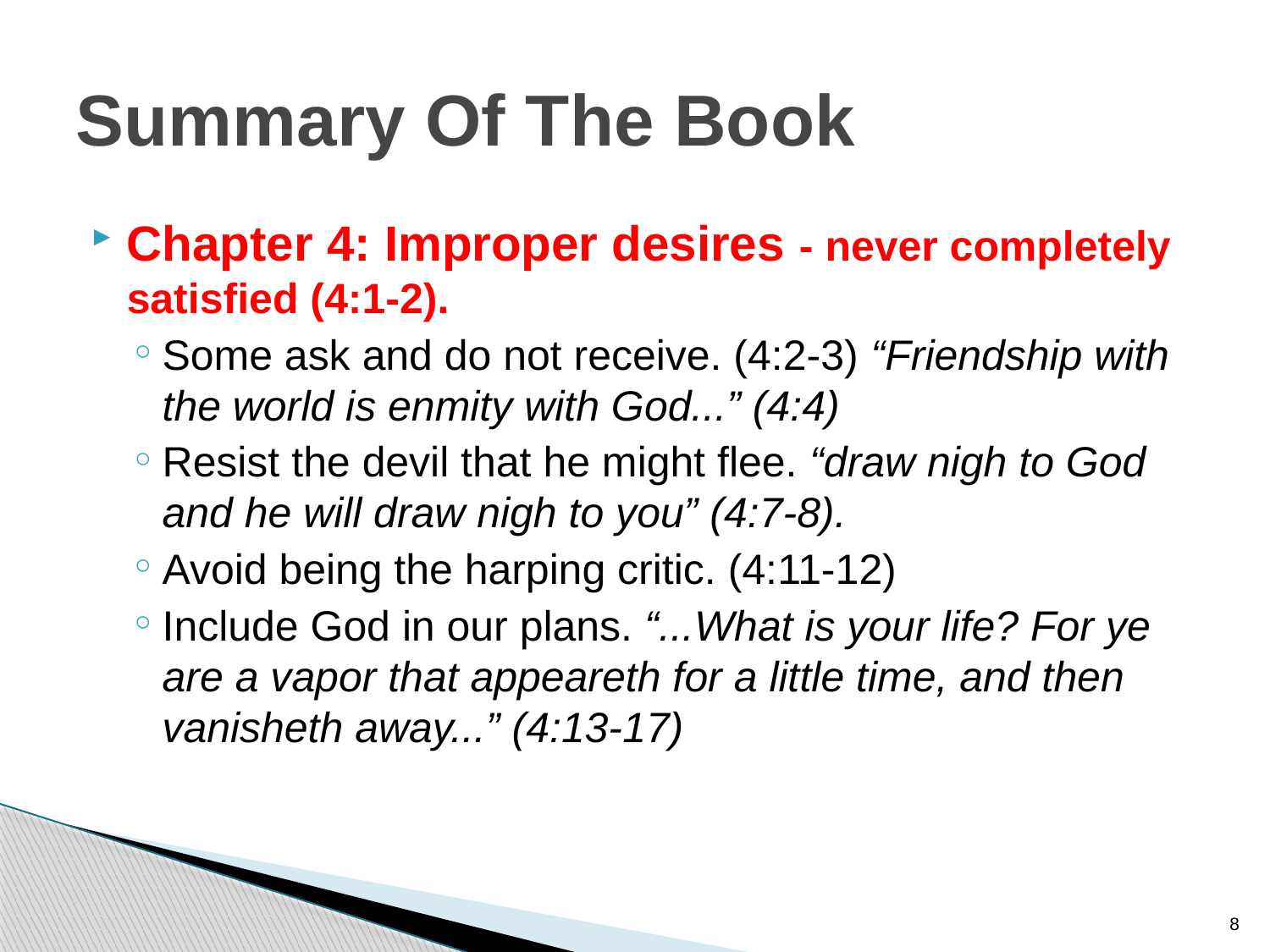

# Summary Of The Book
Chapter 4: Improper desires - never completely satisfied (4:1-2).
Some ask and do not receive. (4:2-3) “Friendship with the world is enmity with God...” (4:4)
Resist the devil that he might flee. “draw nigh to God and he will draw nigh to you” (4:7-8).
Avoid being the harping critic. (4:11-12)
Include God in our plans. “...What is your life? For ye are a vapor that appeareth for a little time, and then vanisheth away...” (4:13-17)

8